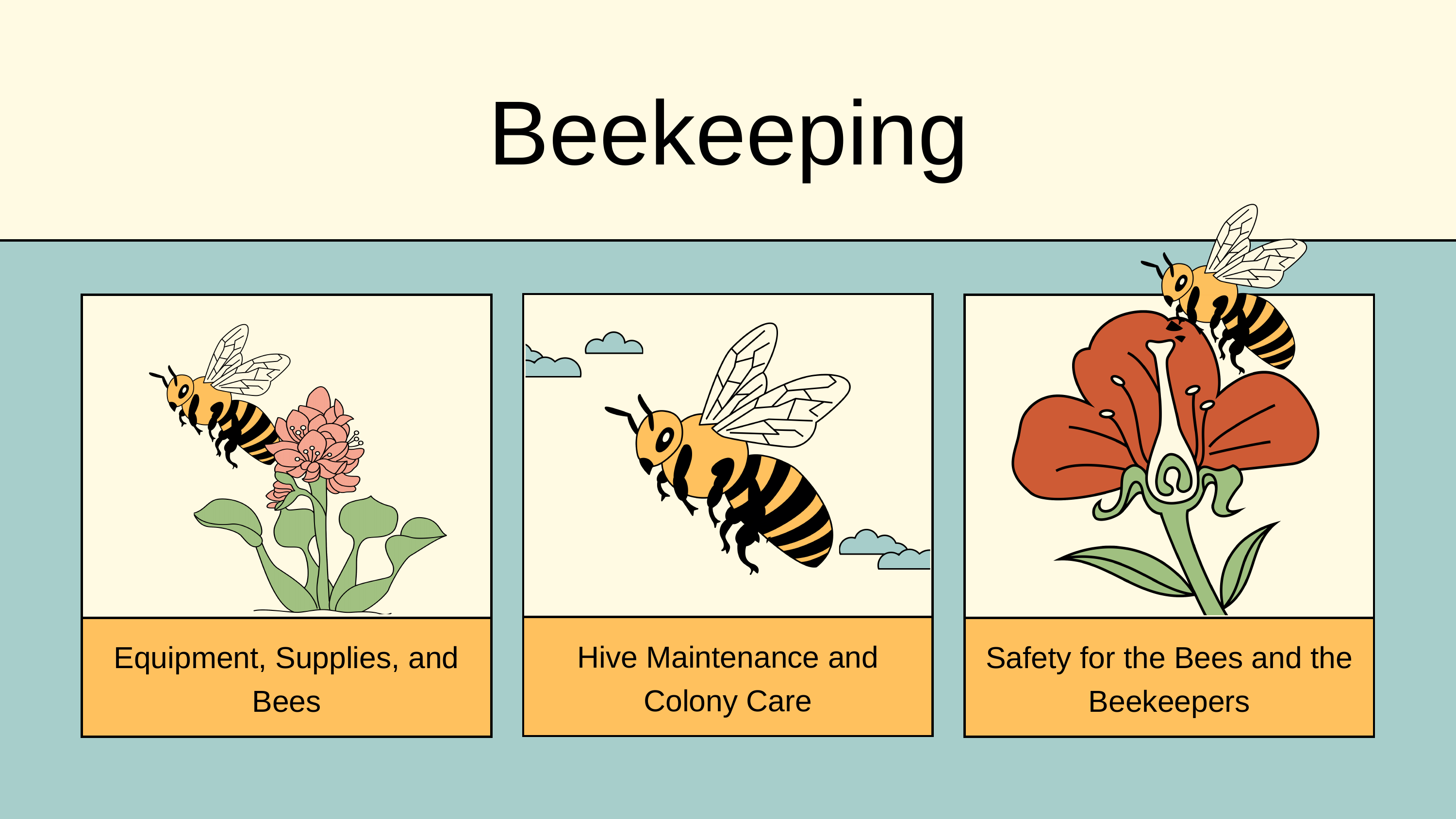

Beekeeping

Hive Maintenance and Colony Care

Equipment, Supplies, and Bees

Safety for the Bees and the Beekeepers